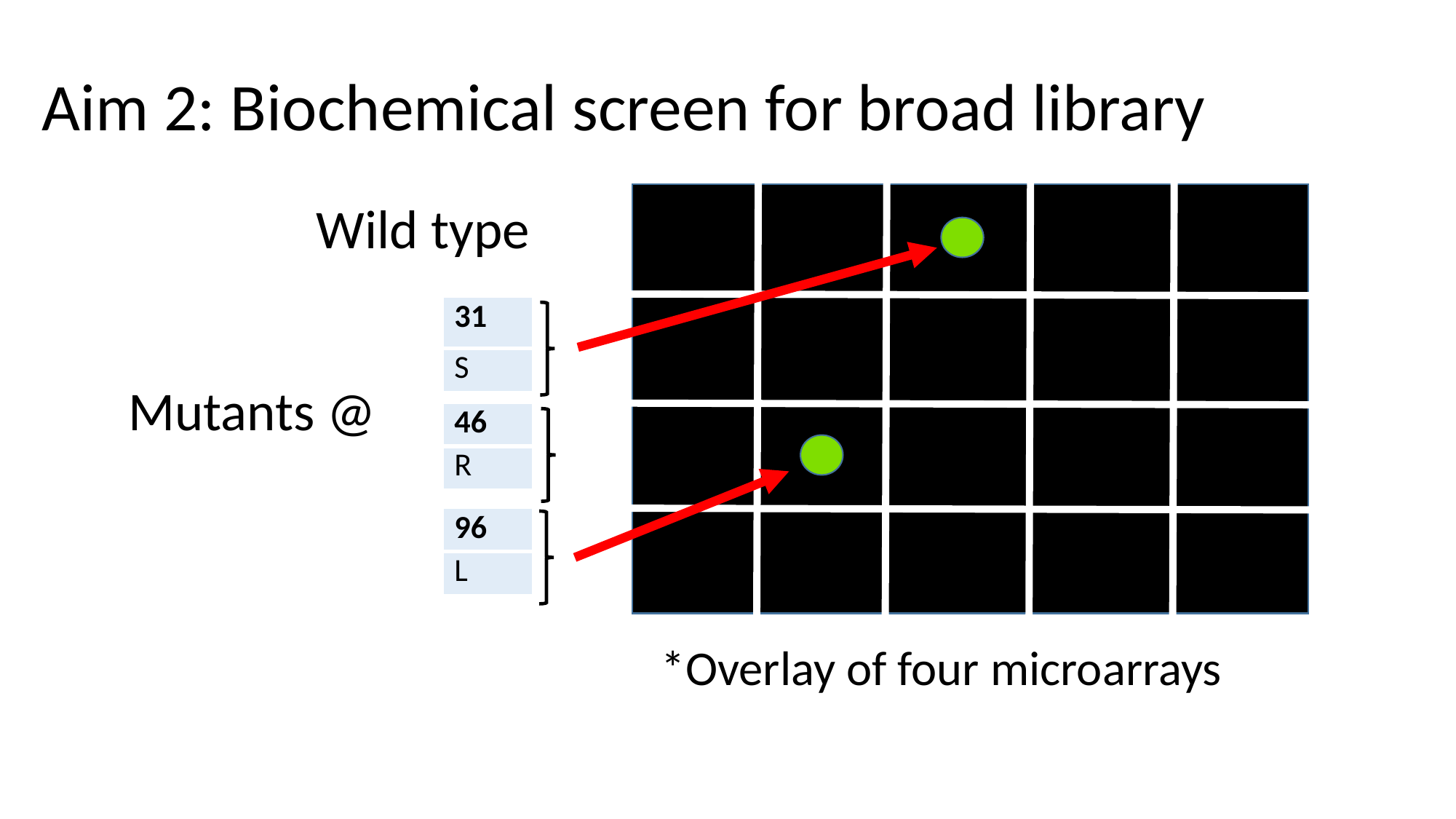

# Aim 2: Biochemical screen for broad library

Wild type
| 31 |
| --- |
| S |

Mutants @
| 46 |
| --- |
| R |

| 96 |
| --- |
| L |

*Overlay of four microarrays